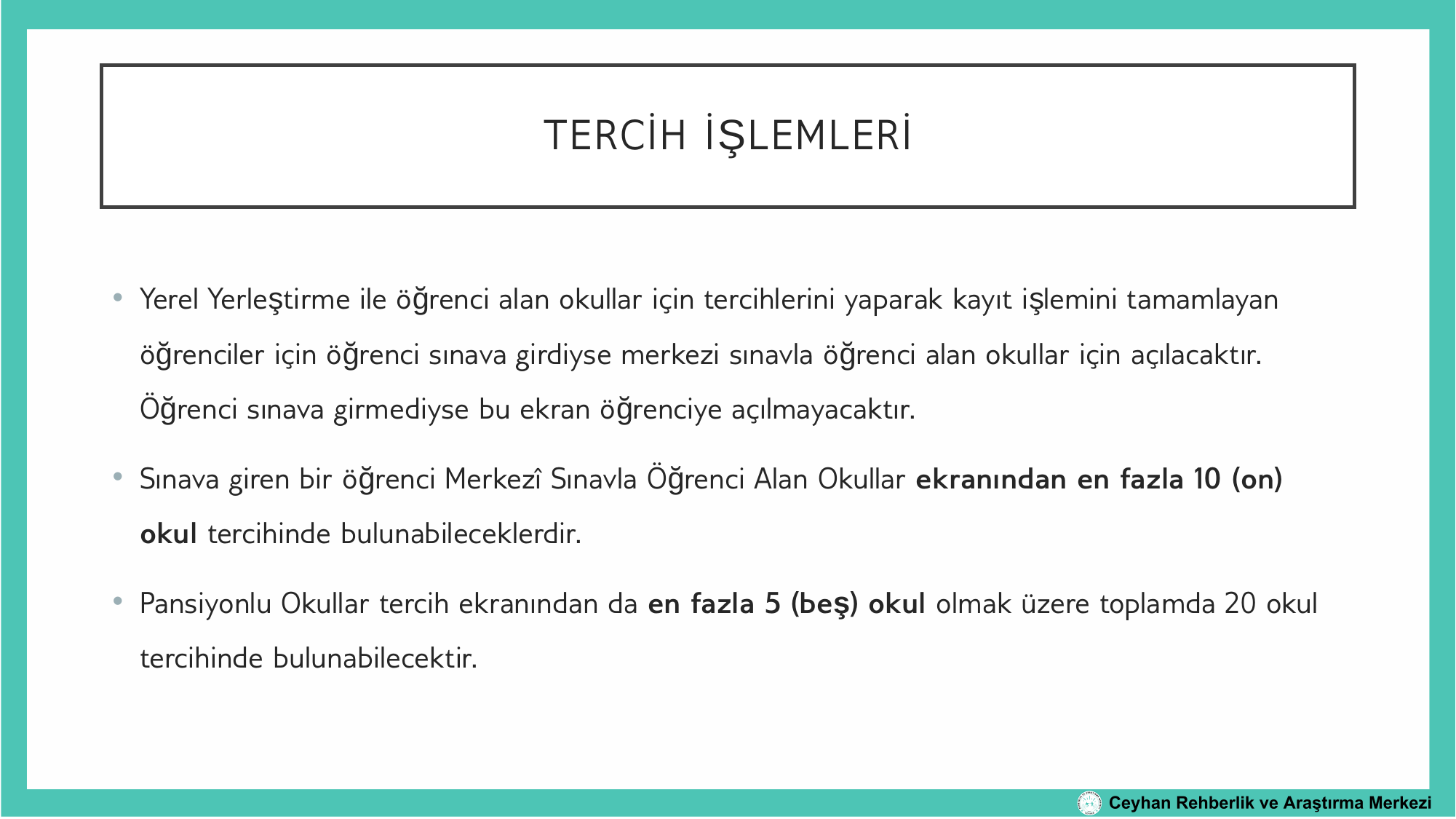

TERCİH İŞLEMLERİ
Yerel Yerleştirme ile öğrenci alan okullar için tercihlerini yaparak kayıt işlemini tamamlayan öğrenciler için öğrenci sınava girdiyse merkezi sınavla öğrenci alan okullar için açılacaktır. Öğrenci sınava girmediyse bu ekran öğrenciye açılmayacaktır.
Sınava giren bir öğrenci Merkezî Sınavla Öğrenci Alan Okullar ekranından en fazla 10 (on) okul tercihinde bulunabileceklerdir.
Pansiyonlu Okullar tercih ekranından da en fazla 5 (beş) okul olmak üzere toplamda 20 okul tercihinde bulunabilecektir.